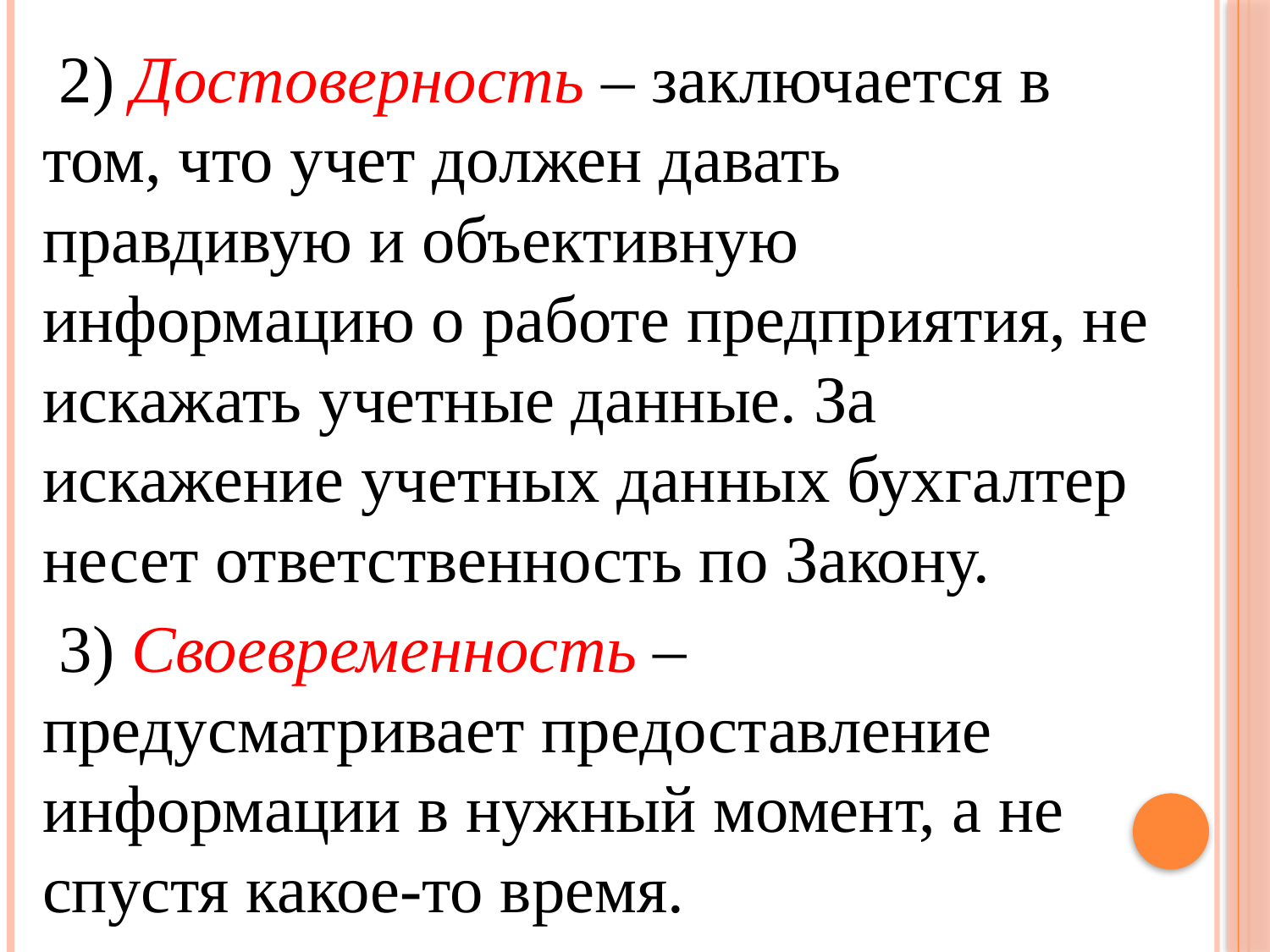

2) Достоверность – заключается в том, что учет должен давать правдивую и объективную информацию о работе предприятия, не искажать учетные данные. За искажение учетных данных бухгалтер несет ответственность по Закону.
 3) Своевременность – предусматривает предоставление информации в нужный момент, а не спустя какое-то время.